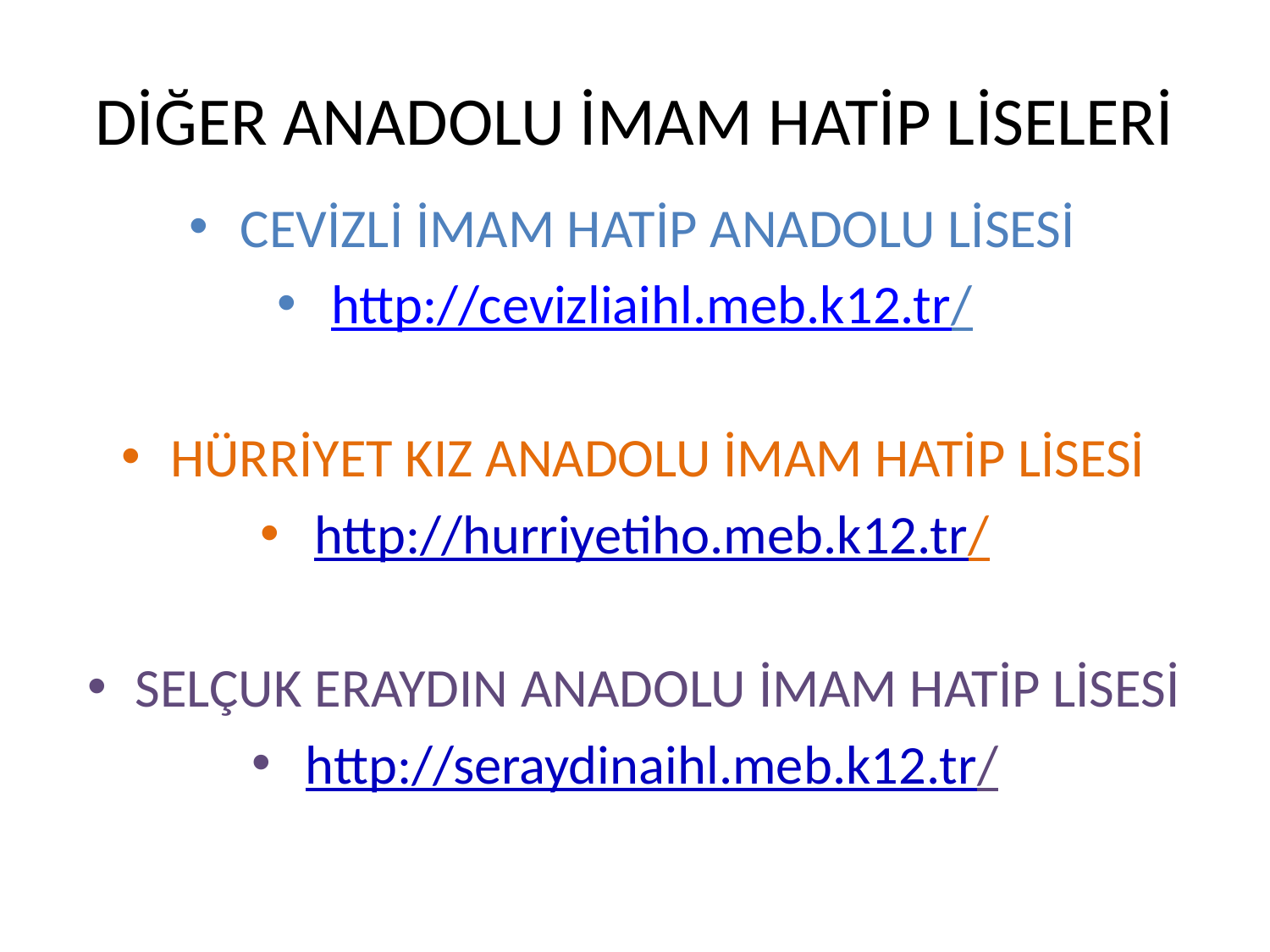

# DİĞER ANADOLU İMAM HATİP LİSELERİ
CEVİZLİ İMAM HATİP ANADOLU LİSESİ
http://cevizliaihl.meb.k12.tr/

HÜRRİYET KIZ ANADOLU İMAM HATİP LİSESİ
http://hurriyetiho.meb.k12.tr/

SELÇUK ERAYDIN ANADOLU İMAM HATİP LİSESİ
http://seraydinaihl.meb.k12.tr/